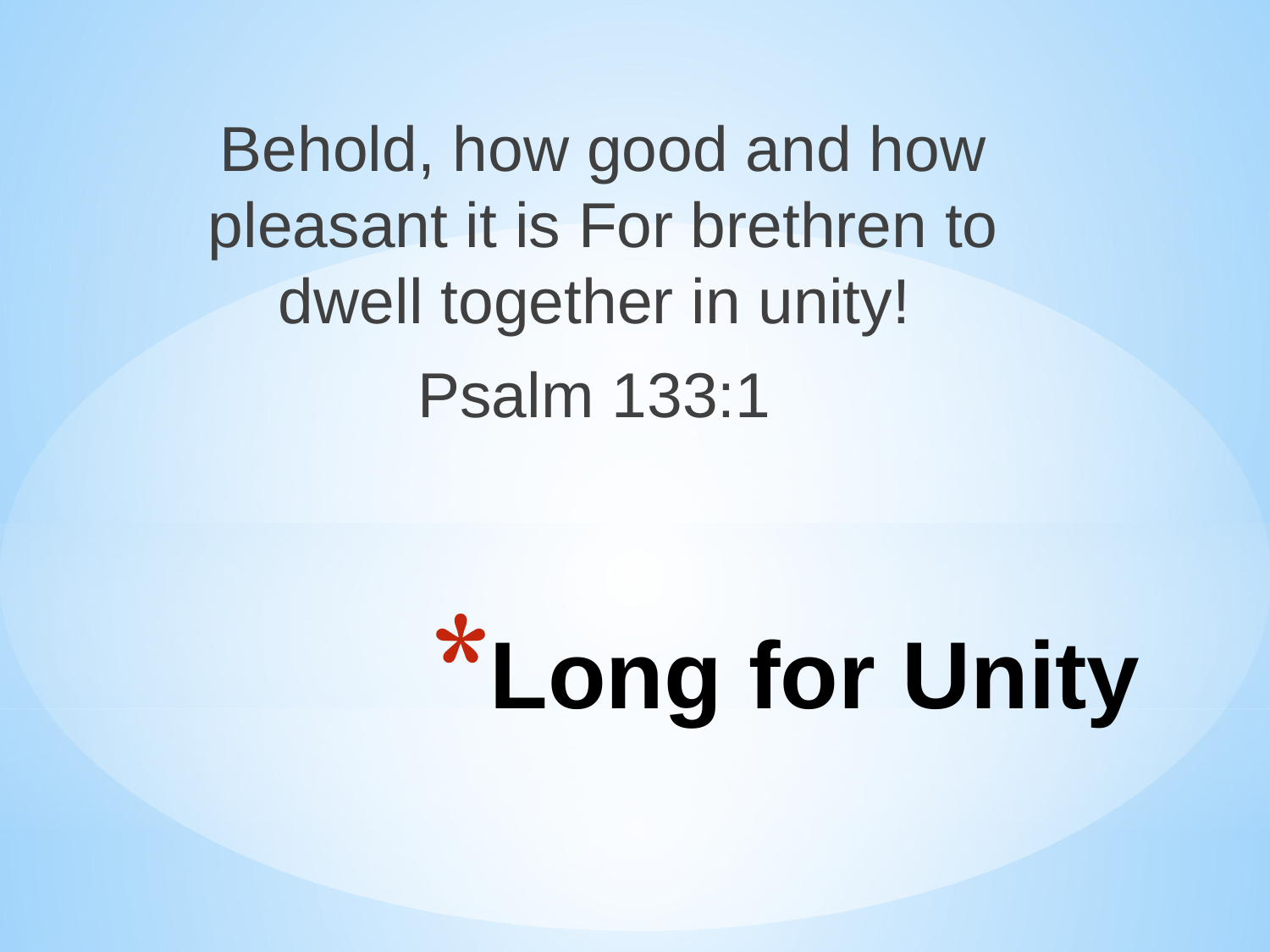

Behold, how good and how pleasant it is For brethren to dwell together in unity!
Psalm 133:1
# Long for Unity